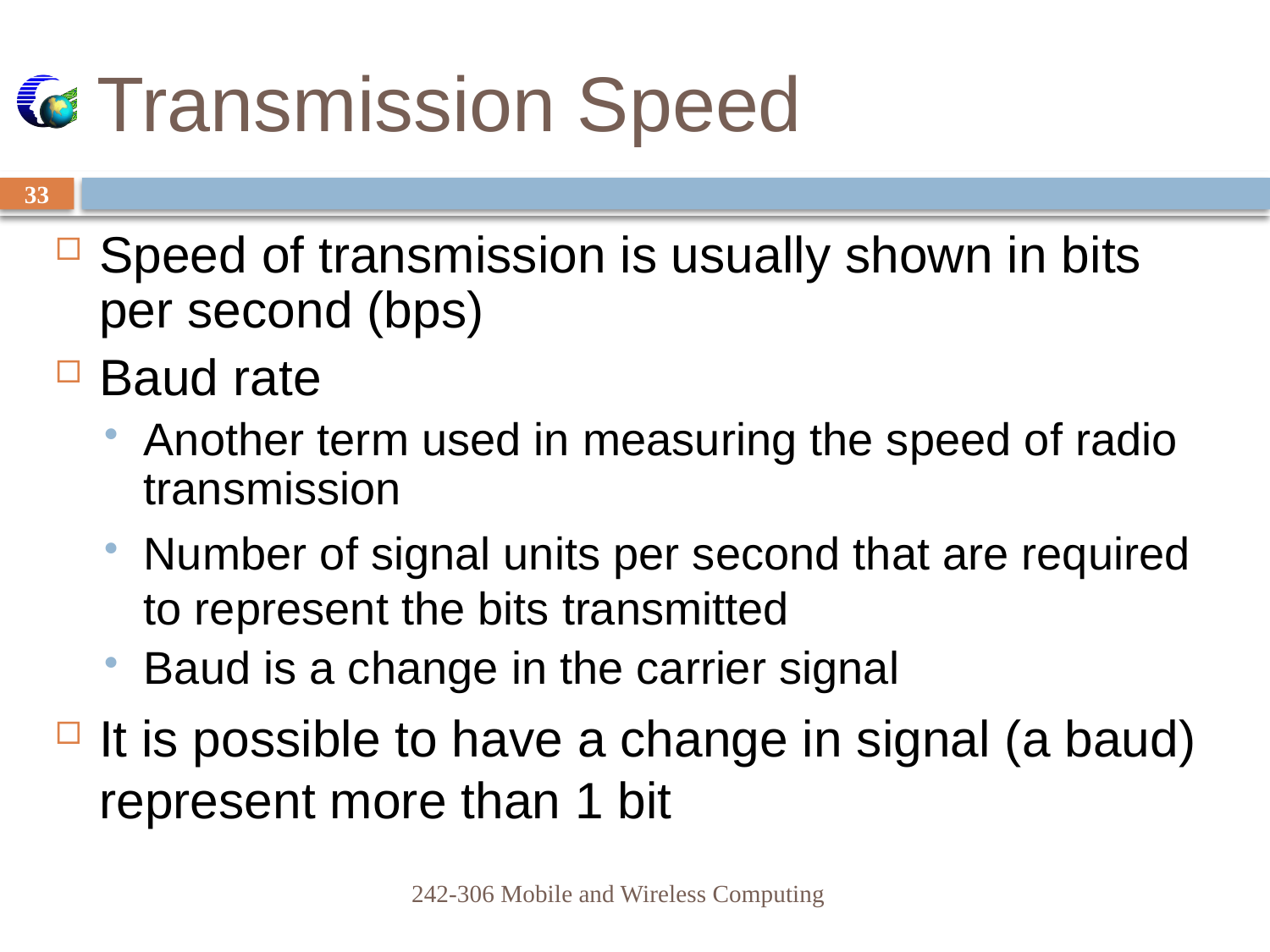

# Transmission Speed
33
Speed of transmission is usually shown in bits per second (bps)
Baud rate
Another term used in measuring the speed of radio transmission
Number of signal units per second that are required to represent the bits transmitted
Baud is a change in the carrier signal
It is possible to have a change in signal (a baud) represent more than 1 bit
242-306 Mobile and Wireless Computing